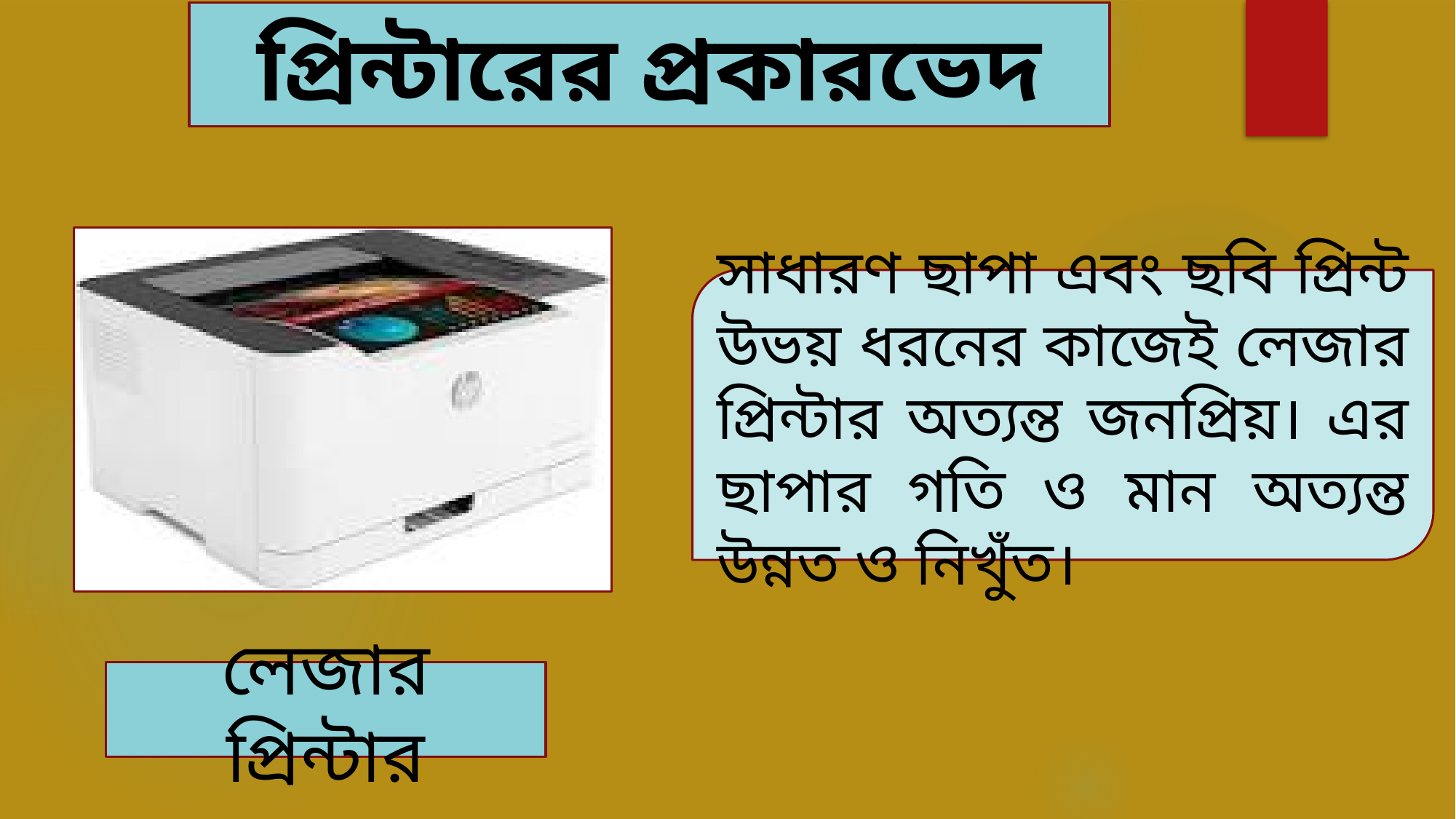

প্রিন্টারের প্রকারভেদ

সাধারণ ছাপা এবং ছবি প্রিন্ট উভয় ধরনের কাজেই লেজার প্রিন্টার অত্যন্ত জনপ্রিয়। এর ছাপার গতি ও মান অত্যন্ত উন্নত ও নিখুঁত।
লেজার প্রিন্টার